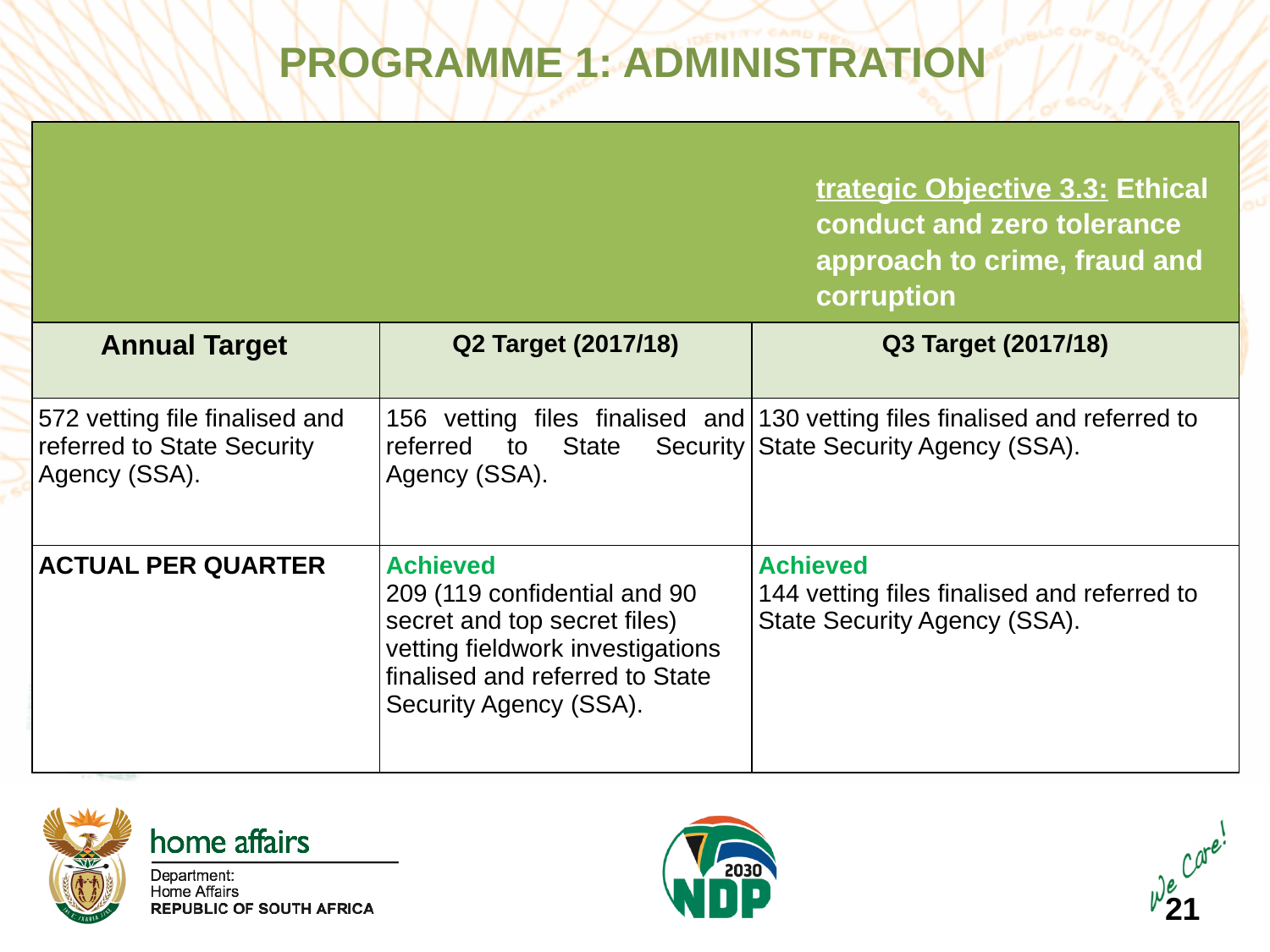

PROGRAMME 1: ADMINISTRATION
| Strategic Objective 3.3: Ethical conduct and zero tolerance approach to crime, fraud and corruption |  |  |
| --- | --- | --- |
| Annual Target | Q2 Target (2017/18) | Q3 Target (2017/18) |
| 572 vetting file finalised and referred to State Security Agency (SSA). | 156 vetting files finalised and referred to State Security Agency (SSA). | 130 vetting files finalised and referred to State Security Agency (SSA). |
| ACTUAL PER QUARTER | Achieved 209 (119 confidential and 90 secret and top secret files) vetting fieldwork investigations finalised and referred to State Security Agency (SSA). | Achieved 144 vetting files finalised and referred to State Security Agency (SSA). |

21